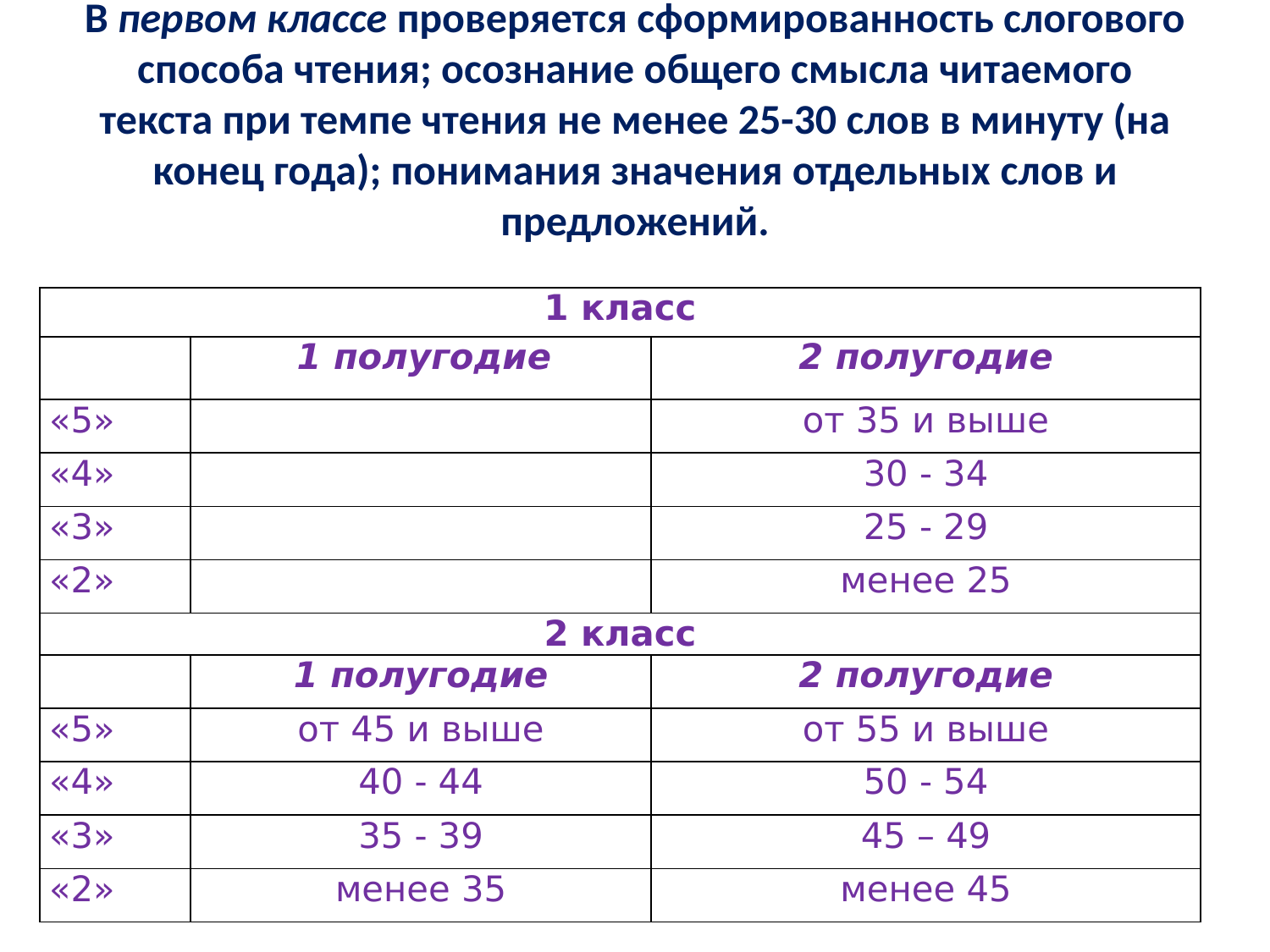

# В первом классе проверяется сформированность слогового способа чтения; осознание общего смысла читаемого текста при темпе чтения не менее 25-30 слов в минуту (на конец года); понимания значения отдельных слов и предложений.
| 1 класс |  |  |
| --- | --- | --- |
|  | 1 полугодие | 2 полугодие |
| «5» |  | от 35 и выше |
| «4» |  | 30 - 34 |
| «3» |  | 25 - 29 |
| «2» |  | менее 25 |
| 2 класс |  |  |
|  | 1 полугодие | 2 полугодие |
| «5» | от 45 и выше | от 55 и выше |
| «4» | 40 - 44 | 50 - 54 |
| «3» | 35 - 39 | 45 – 49 |
| «2» | менее 35 | менее 45 |